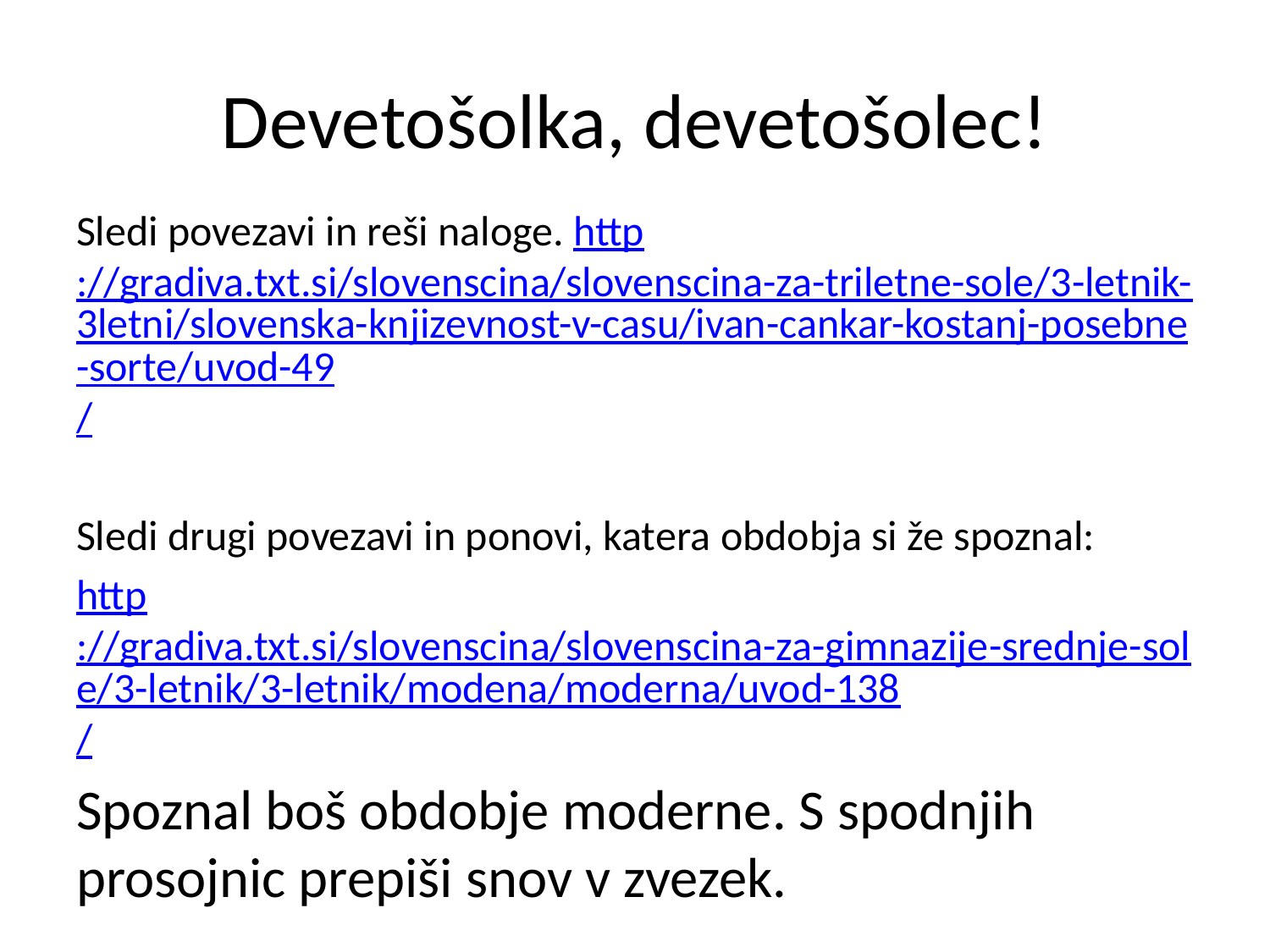

# Devetošolka, devetošolec!
Sledi povezavi in reši naloge. http://gradiva.txt.si/slovenscina/slovenscina-za-triletne-sole/3-letnik-3letni/slovenska-knjizevnost-v-casu/ivan-cankar-kostanj-posebne-sorte/uvod-49/

Sledi drugi povezavi in ponovi, katera obdobja si že spoznal:
http://gradiva.txt.si/slovenscina/slovenscina-za-gimnazije-srednje-sole/3-letnik/3-letnik/modena/moderna/uvod-138/
Spoznal boš obdobje moderne. S spodnjih prosojnic prepiši snov v zvezek.